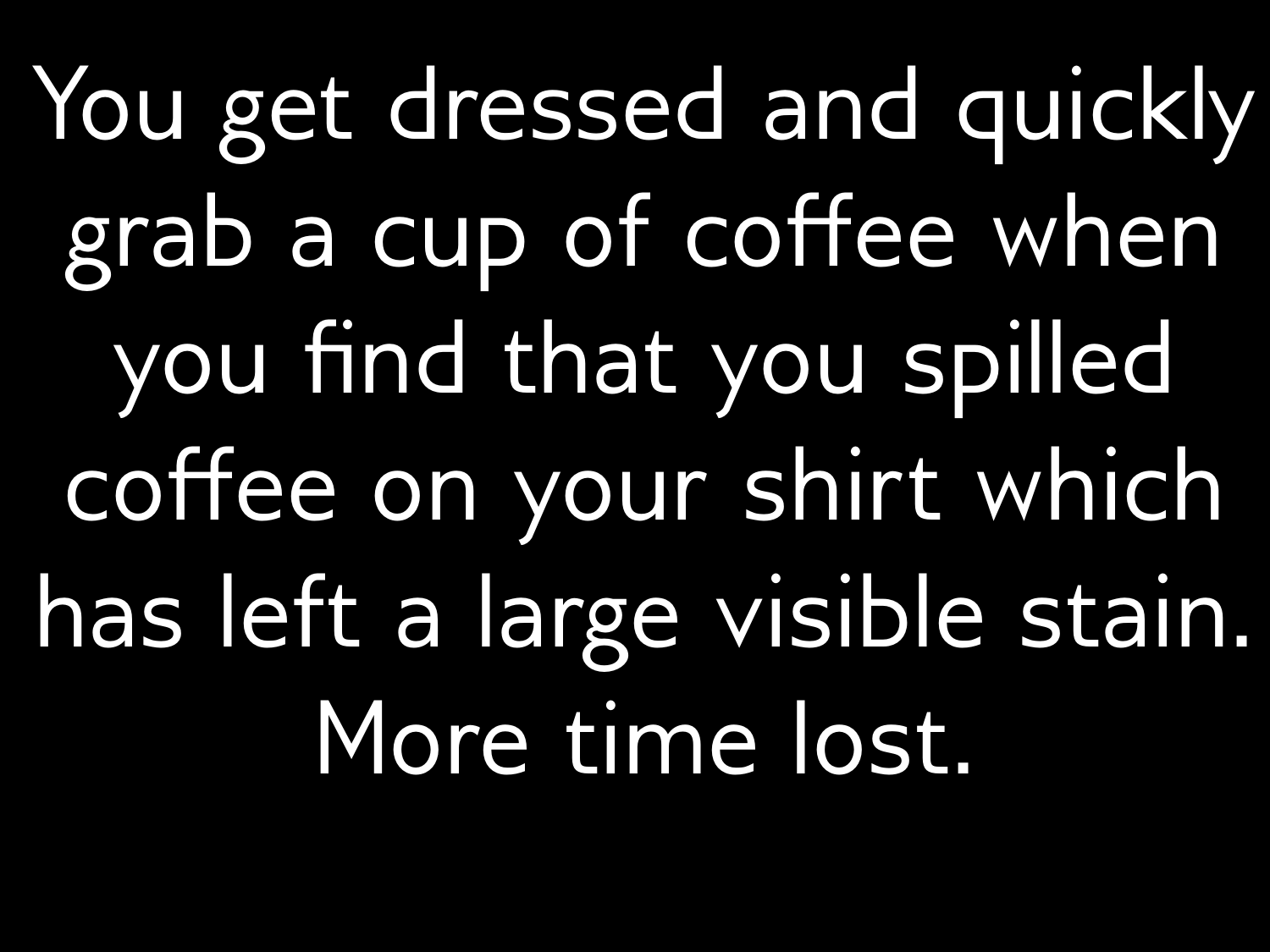

You get dressed and quickly grab a cup of coffee when you find that you spilled coffee on your shirt which has left a large visible stain.
More time lost.

• You get in the car, it will not start, a dead battery.

• More time lost.

• Do you feel the blood pressure rising?

• Finally, you get the car started; now it is a straight shot to work.

• Now you get behind someone who is driving 45 mph on the highway and there is no passing them. The pressure rises.

• Next up, you hit EVERY stoplight on the way, more time lost.

• I know that while all this is going on around us, we are the picture of serenity behind the wheel.